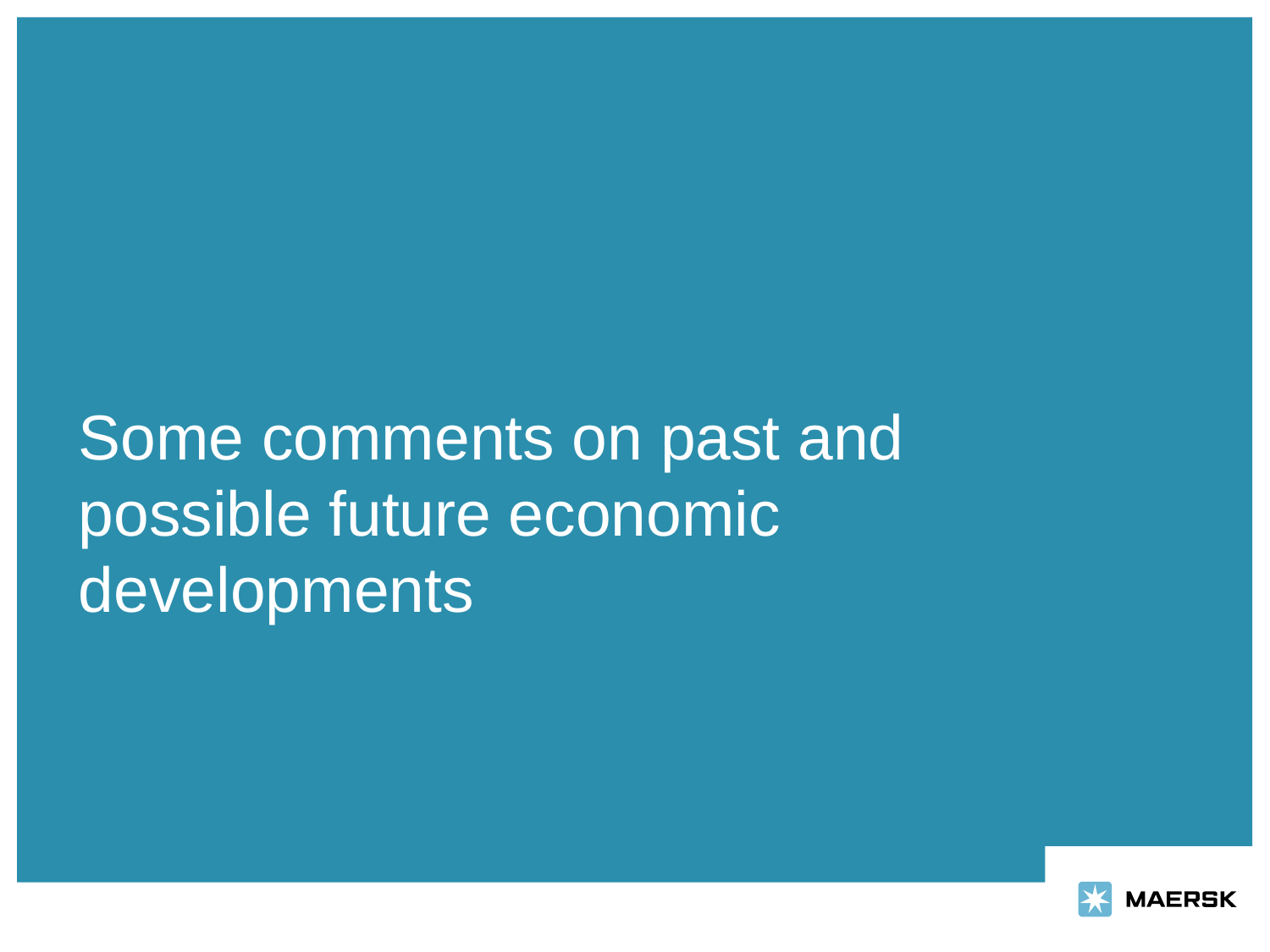

# Some comments on past and possible future economic developments